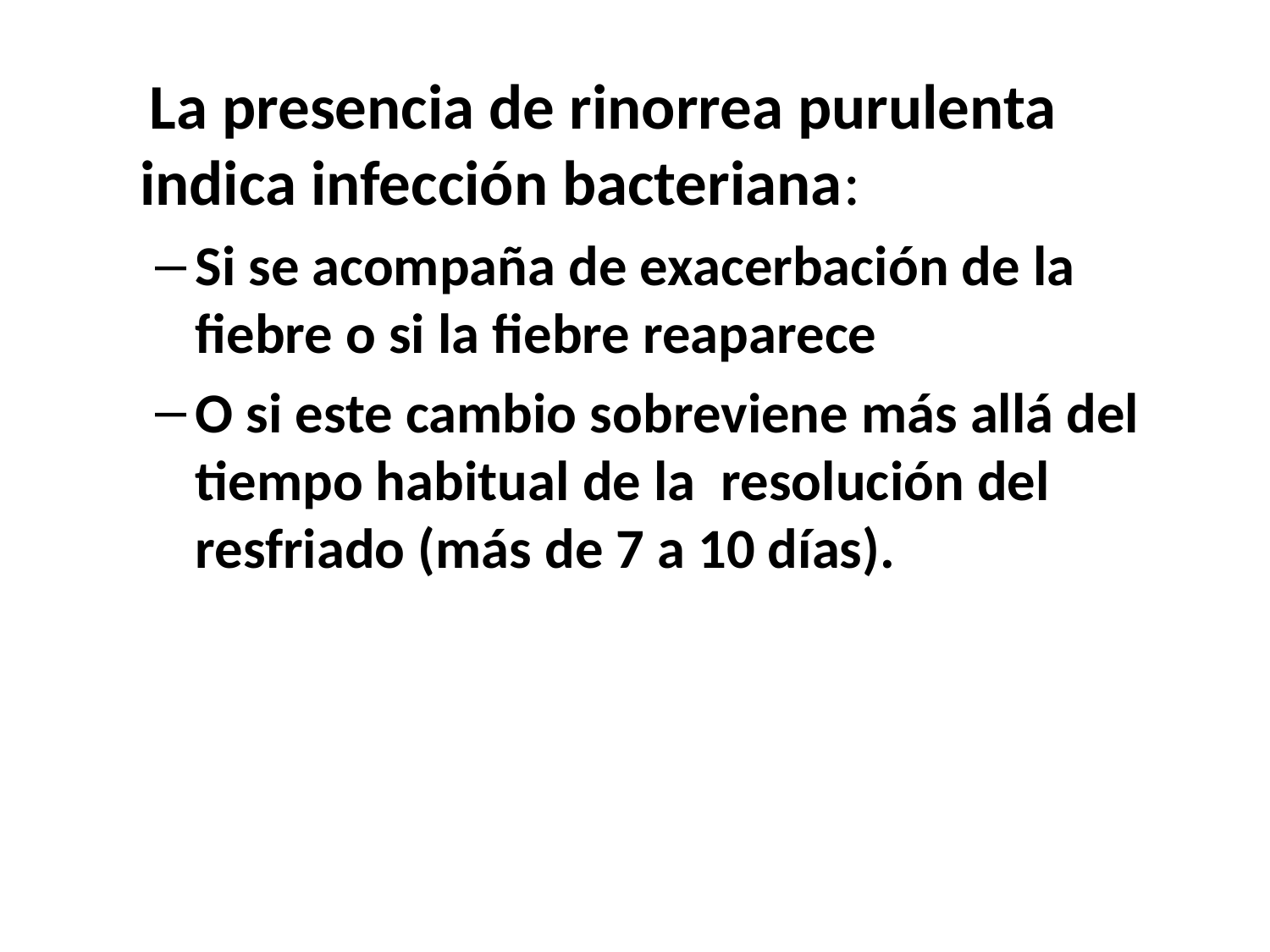

La presencia de rinorrea purulenta indica infección bacteriana:
Si se acompaña de exacerbación de la fiebre o si la fiebre reaparece
O si este cambio sobreviene más allá del tiempo habitual de la  resolución del resfriado (más de 7 a 10 días).